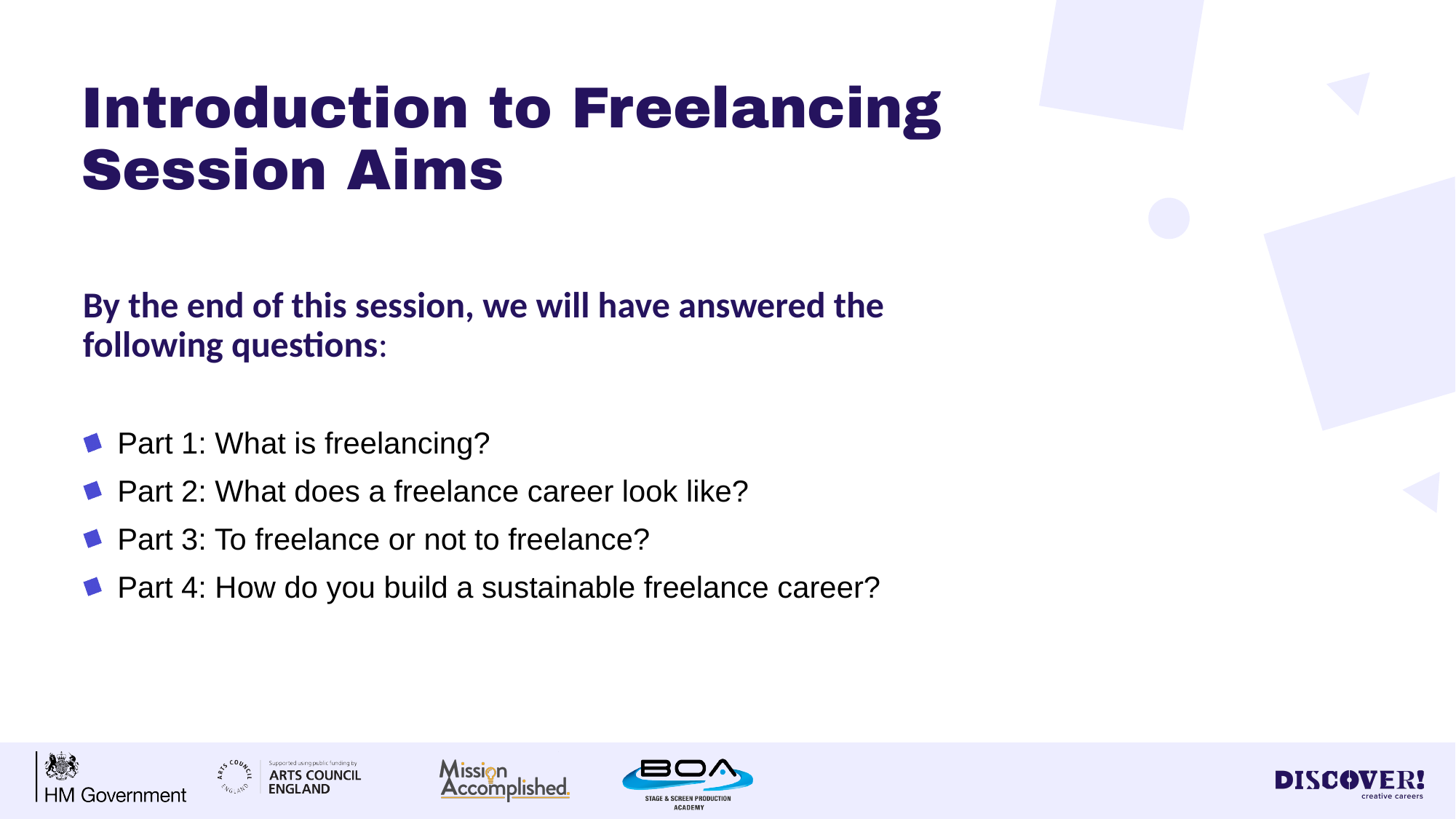

# Introduction to Freelancing Session Aims
By the end of this session, we will have answered the following questions:

Part 1: What is freelancing?
Part 2: What does a freelance career look like?
Part 3: To freelance or not to freelance?
Part 4: How do you build a sustainable freelance career?